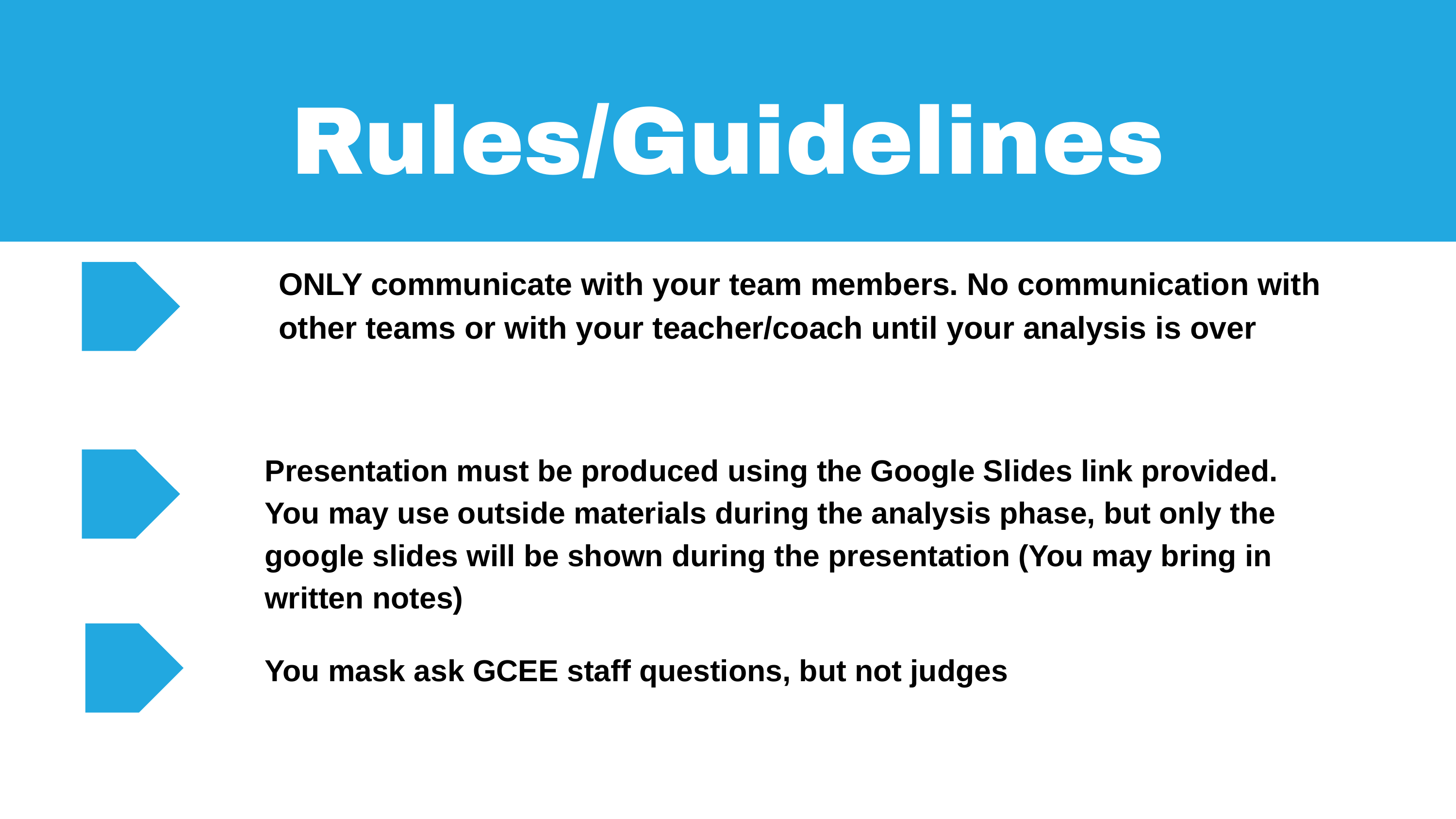

Rules/Guidelines
ONLY communicate with your team members. No communication with other teams or with your teacher/coach until your analysis is over

Presentation must be produced using the Google Slides link provided. You may use outside materials during the analysis phase, but only the google slides will be shown during the presentation (You may bring in written notes)

You mask ask GCEE staff questions, but not judges